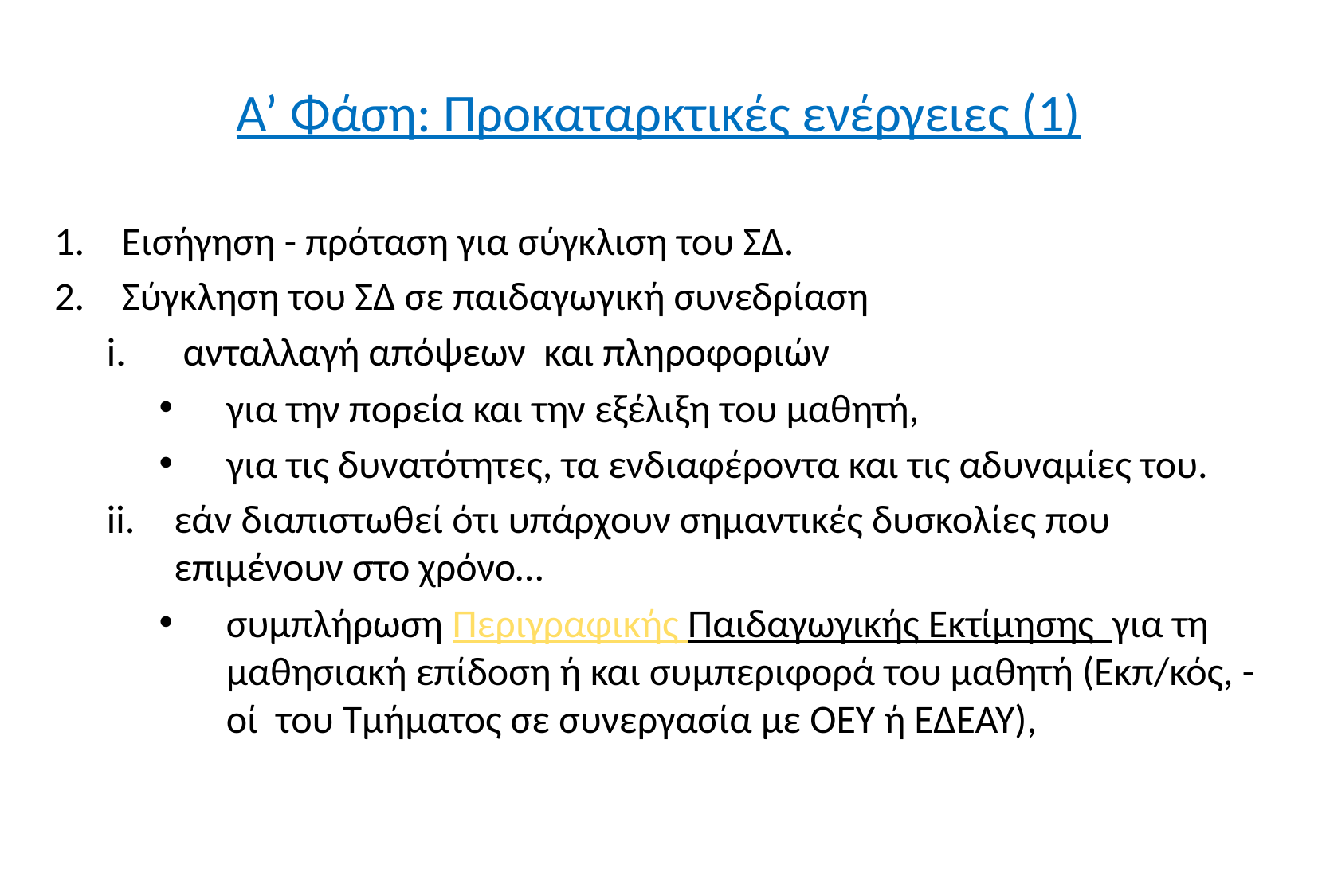

# Α’ Φάση: Προκαταρκτικές ενέργειες (1)
Εισήγηση - πρόταση για σύγκλιση του ΣΔ.
Σύγκληση του ΣΔ σε παιδαγωγική συνεδρίαση
 ανταλλαγή απόψεων  και πληροφοριών
για την πορεία και την εξέλιξη του μαθητή,
για τις δυνατότητες, τα ενδιαφέροντα και τις αδυναμίες του.
εάν διαπιστωθεί ότι υπάρχουν σημαντικές δυσκολίες που επιμένουν στο χρόνο…
συμπλήρωση Περιγραφικής Παιδαγωγικής Εκτίμησης  για τη μαθησιακή επίδοση ή και συμπεριφορά του μαθητή (Εκπ/κός, -οί  του Τμήματος σε συνεργασία με ΟΕΥ ή ΕΔΕΑΥ),